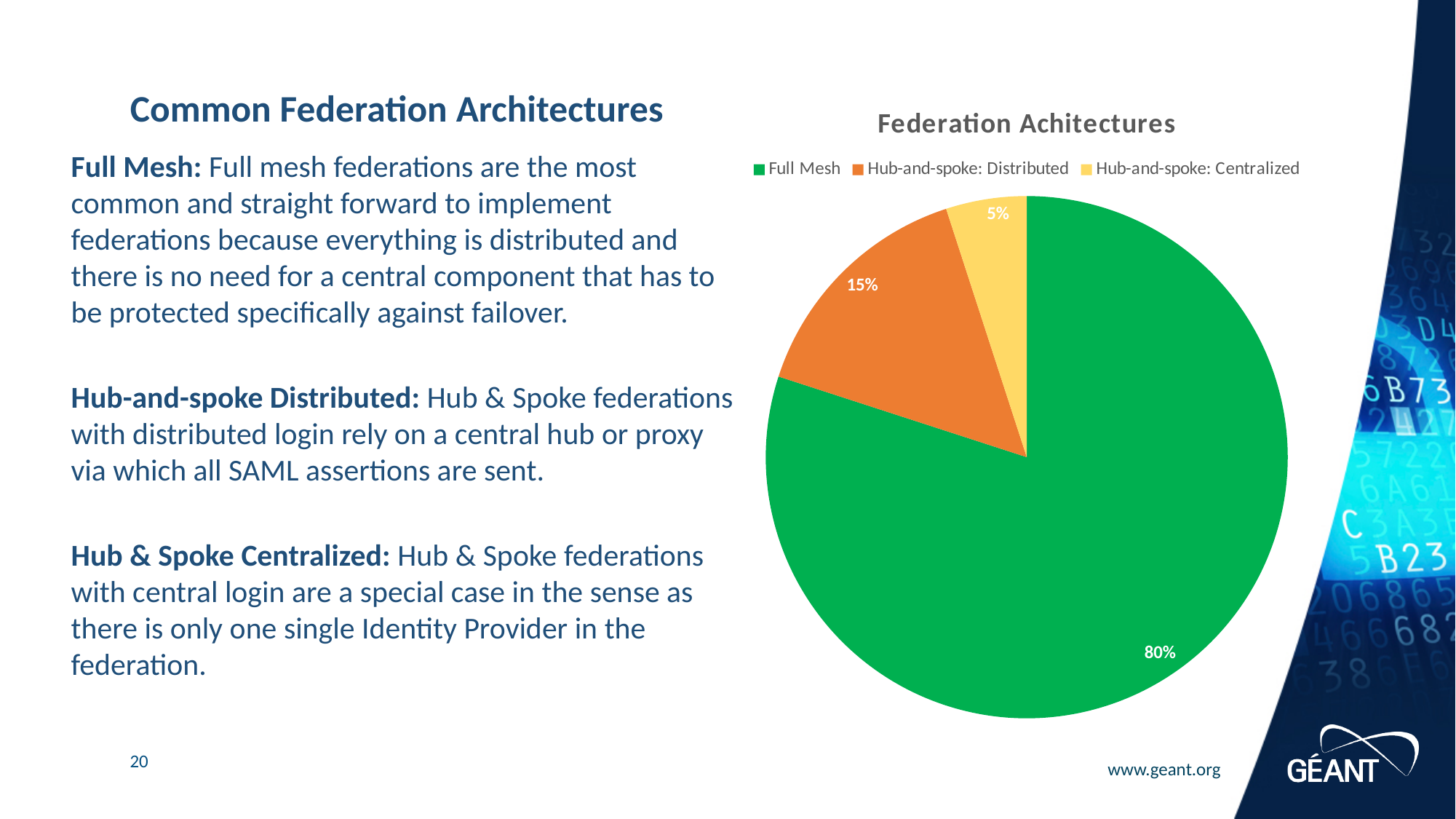

# Common Federation Architectures

### Chart:

| Category | Federation Achitectures |
|---|---|
| Full Mesh | 80.0 |
| Hub-and-spoke: Distributed | 15.0 |
| Hub-and-spoke: Centralized | 5.0 |
Full Mesh: Full mesh federations are the most common and straight forward to implement federations because everything is distributed and there is no need for a central component that has to be protected specifically against failover.
Hub-and-spoke Distributed: Hub & Spoke federations with distributed login rely on a central hub or proxy via which all SAML assertions are sent.
Hub & Spoke Centralized: Hub & Spoke federations with central login are a special case in the sense as there is only one single Identity Provider in the federation.